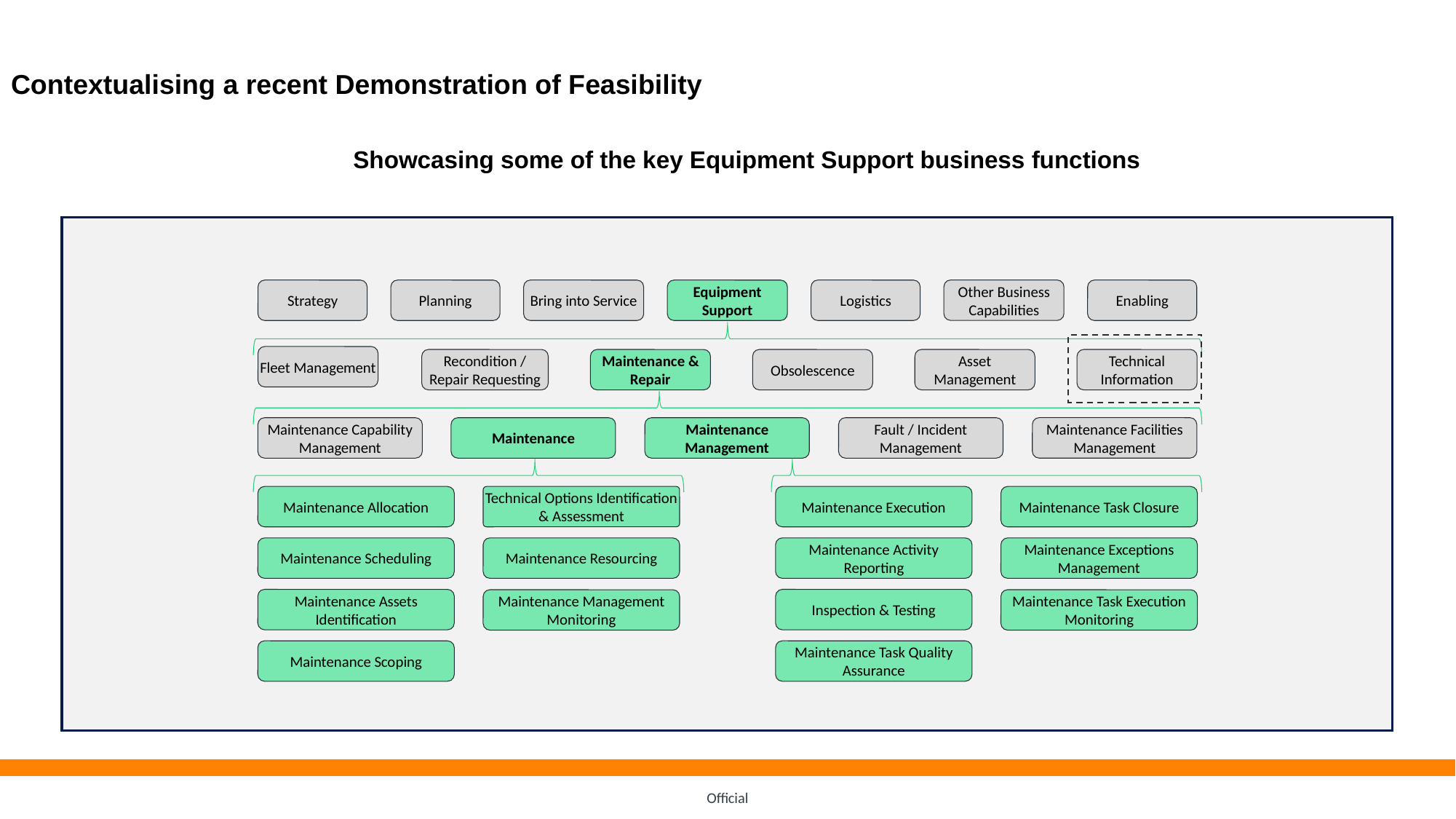

Contextualising a recent Demonstration of Feasibility
Showcasing some of the key Equipment Support business functions

Other Business Capabilities
Strategy
Planning
Bring into Service
Equipment Support
Logistics
Enabling

Fleet Management
Recondition / Repair Requesting
Maintenance & Repair
Obsolescence
Asset Management
Technical Information
Maintenance Facilities Management
Maintenance Capability Management
Maintenance
Maintenance Management
Fault / Incident Management
Maintenance Allocation
Technical Options Identification & Assessment
Maintenance Execution
Maintenance Task Closure
Maintenance Scheduling
Maintenance Resourcing
Maintenance Activity Reporting
Maintenance Exceptions Management
Maintenance Assets Identification
Inspection & Testing
Maintenance Management Monitoring
Maintenance Task Execution Monitoring
Maintenance Scoping
Maintenance Task Quality Assurance
Official